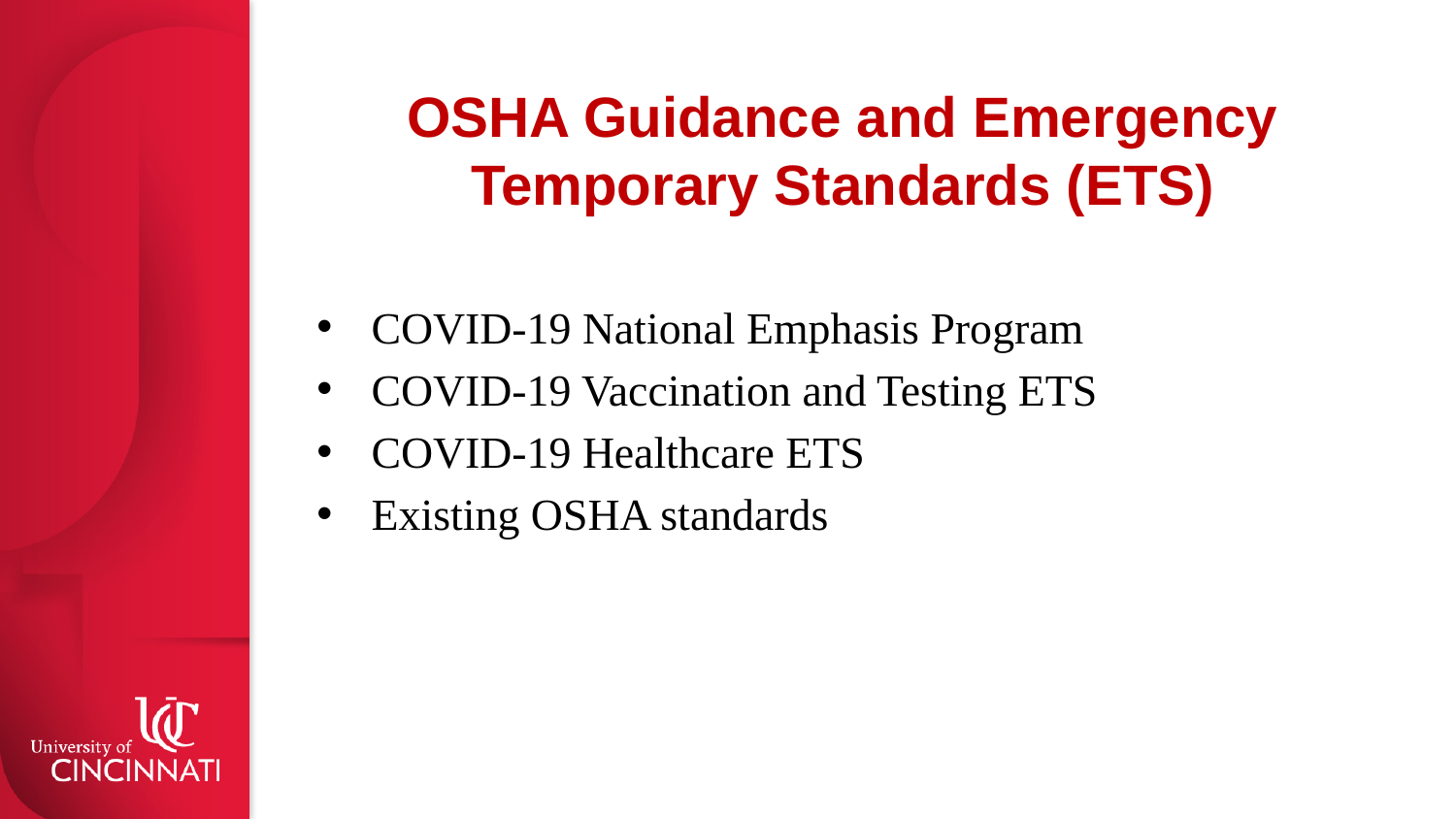

# OSHA Guidance and Emergency Temporary Standards (ETS)
COVID-19 National Emphasis Program
COVID-19 Vaccination and Testing ETS
COVID-19 Healthcare ETS
Existing OSHA standards